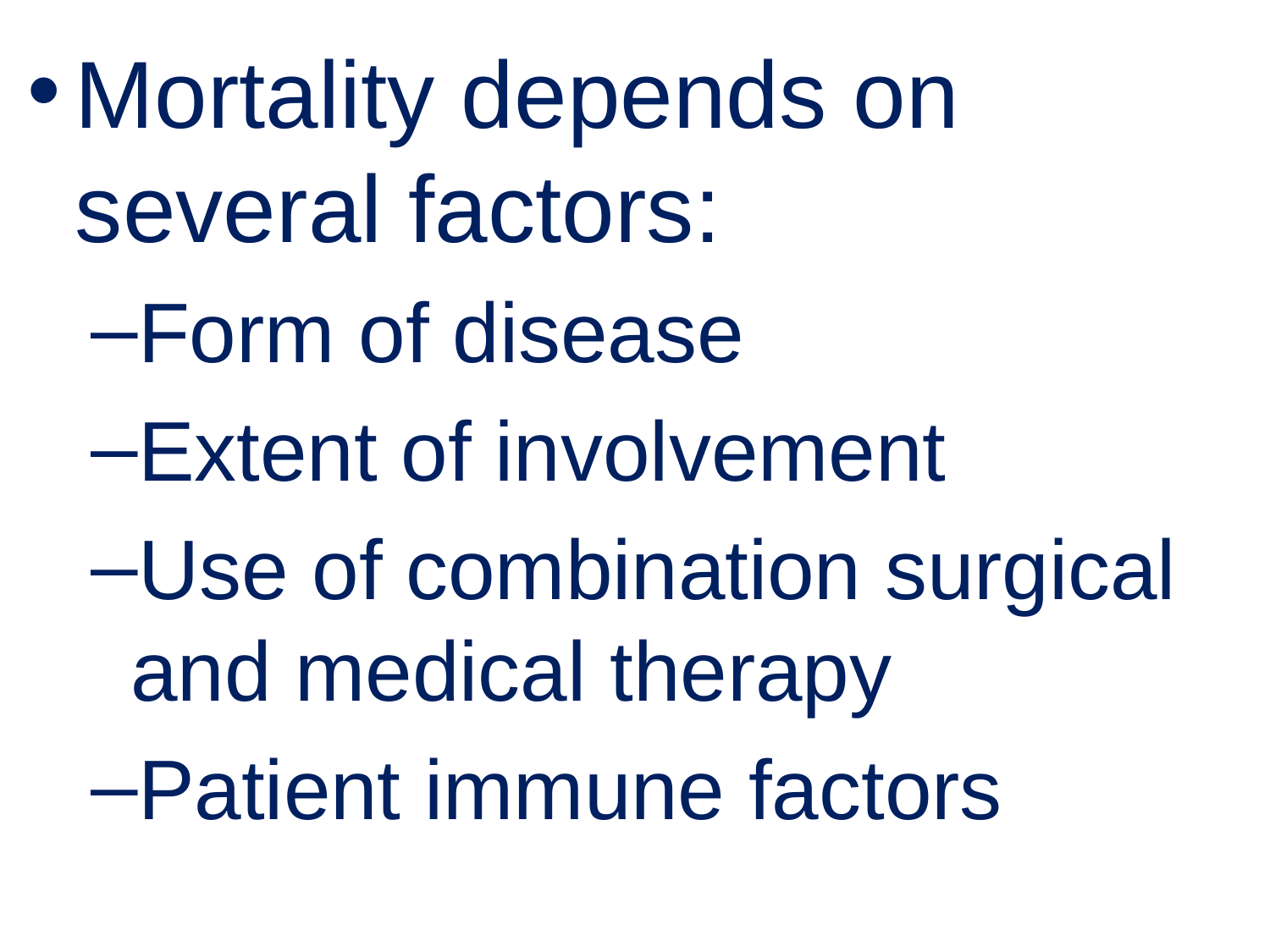

Mortality depends on several factors:
Form of disease
Extent of involvement
Use of combination surgical and medical therapy
Patient immune factors